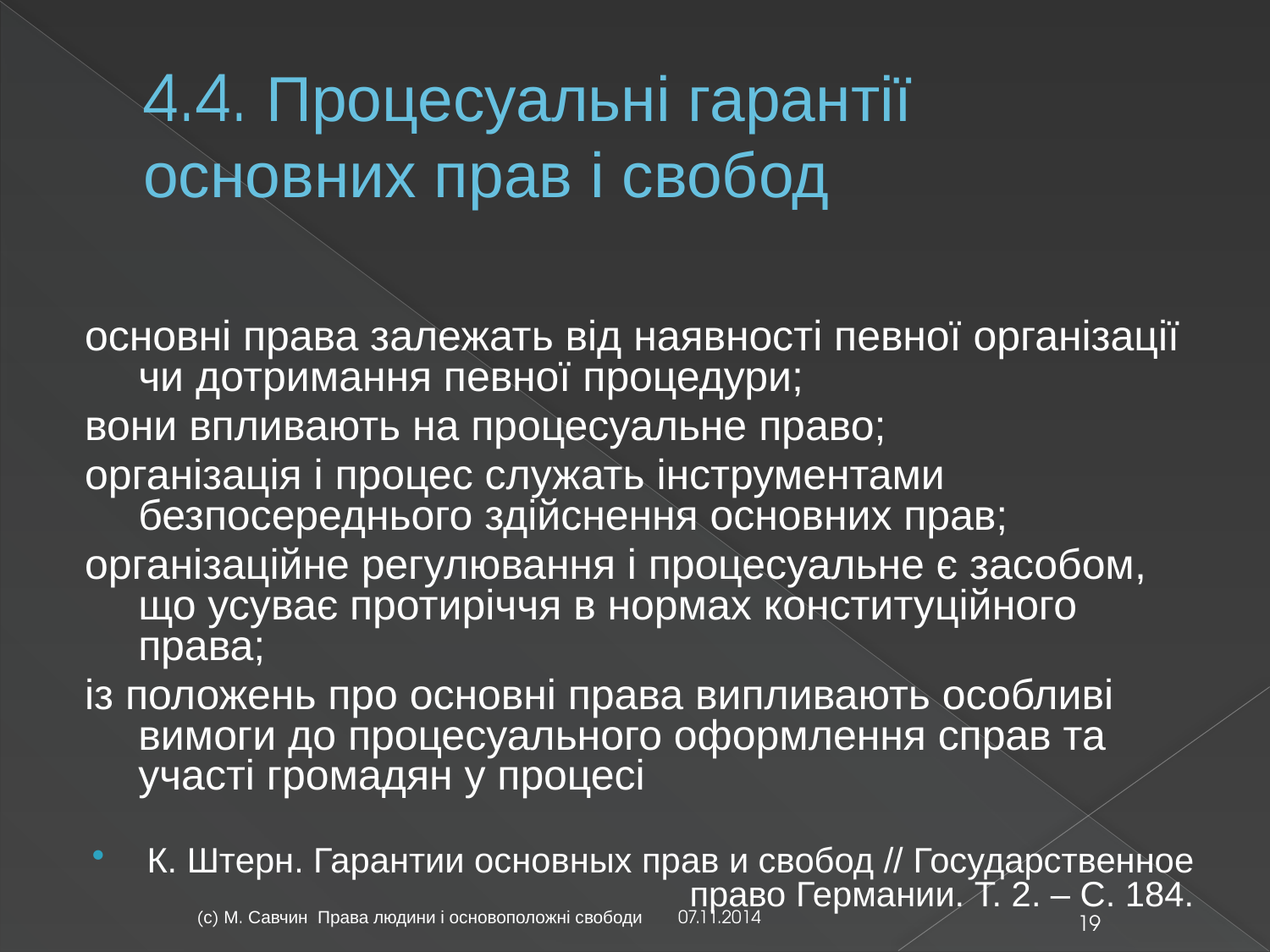

# 4.4. Процесуальні гарантії основних прав і свобод

основні права залежать від наявності певної організації чи дотримання певної процедури;
вони впливають на процесуальне право;
організація і процес служать інструментами безпосереднього здійснення основних прав;
організаційне регулювання і процесуальне є засобом, що усуває протиріччя в нормах конституційного права;
із положень про основні права випливають особливі вимоги до процесуального оформлення справ та участі громадян у процесі
К. Штерн. Гарантии основных прав и свобод // Государственное право Германии. Т. 2. – С. 184.
07.11.2014
(с) М. Савчин  Права людини і основоположні свободи
19